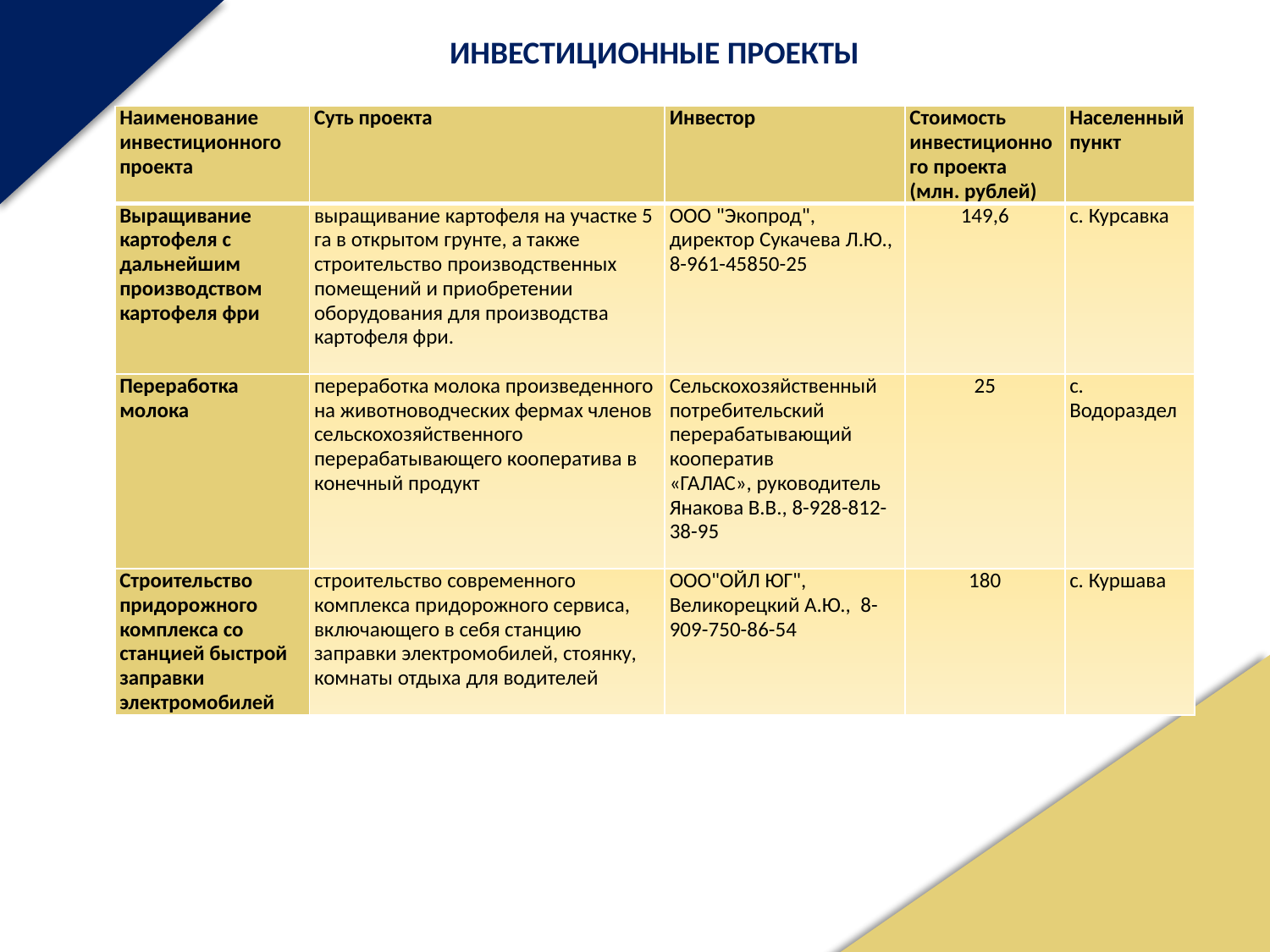

ИНВЕСТИЦИОННЫЕ ПРОЕКТЫ
| Наименование инвестиционного проекта | Суть проекта | Инвестор | Стоимость инвестиционного проекта (млн. рублей) | Населенный пункт |
| --- | --- | --- | --- | --- |
| Выращивание картофеля с дальнейшим производством картофеля фри | выращивание картофеля на участке 5 га в открытом грунте, а также строительство производственных помещений и приобретении оборудования для производства картофеля фри. | ООО "Экопрод", директор Сукачева Л.Ю., 8-961-45850-25 | 149,6 | с. Курсавка |
| Переработка молока | переработка молока произведенного на животноводческих фермах членов сельскохозяйственного перерабатывающего кооператива в конечный продукт | Сельскохозяйственный потребительский перерабатывающий кооператив «ГАЛАС», руководитель Янакова В.В., 8-928-812-38-95 | 25 | с. Водораздел |
| Строительство придорожного комплекса со станцией быстрой заправки электромобилей | строительство современного комплекса придорожного сервиса, включающего в себя станцию заправки электромобилей, стоянку, комнаты отдыха для водителей | ООО"ОЙЛ ЮГ", Великорецкий А.Ю., 8-909-750-86-54 | 180 | с. Куршава |